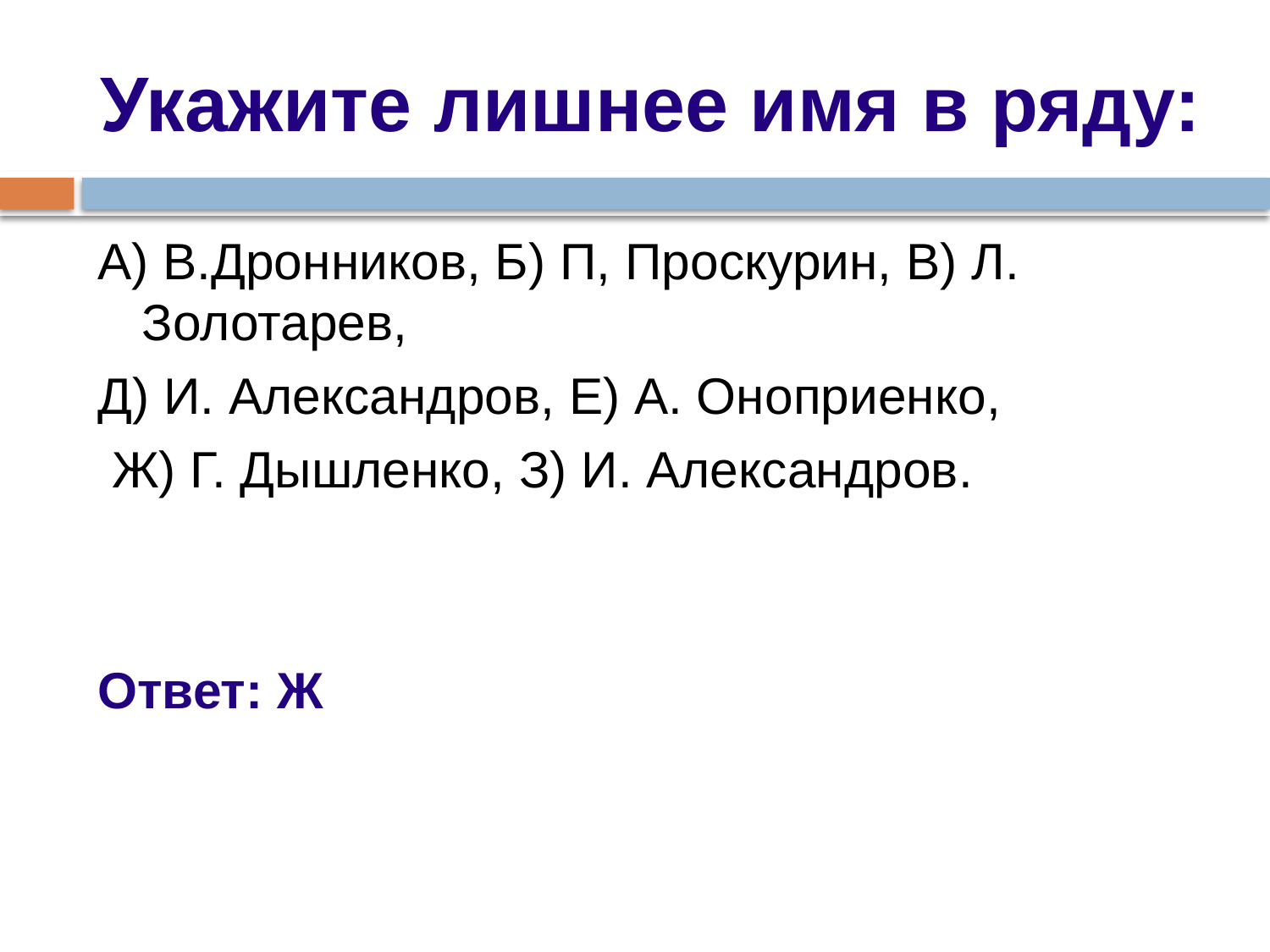

# Укажите лишнее имя в ряду:
А) В.Дронников, Б) П, Проскурин, В) Л. Золотарев,
Д) И. Александров, Е) А. Оноприенко,
 Ж) Г. Дышленко, З) И. Александров.

Ответ: Ж